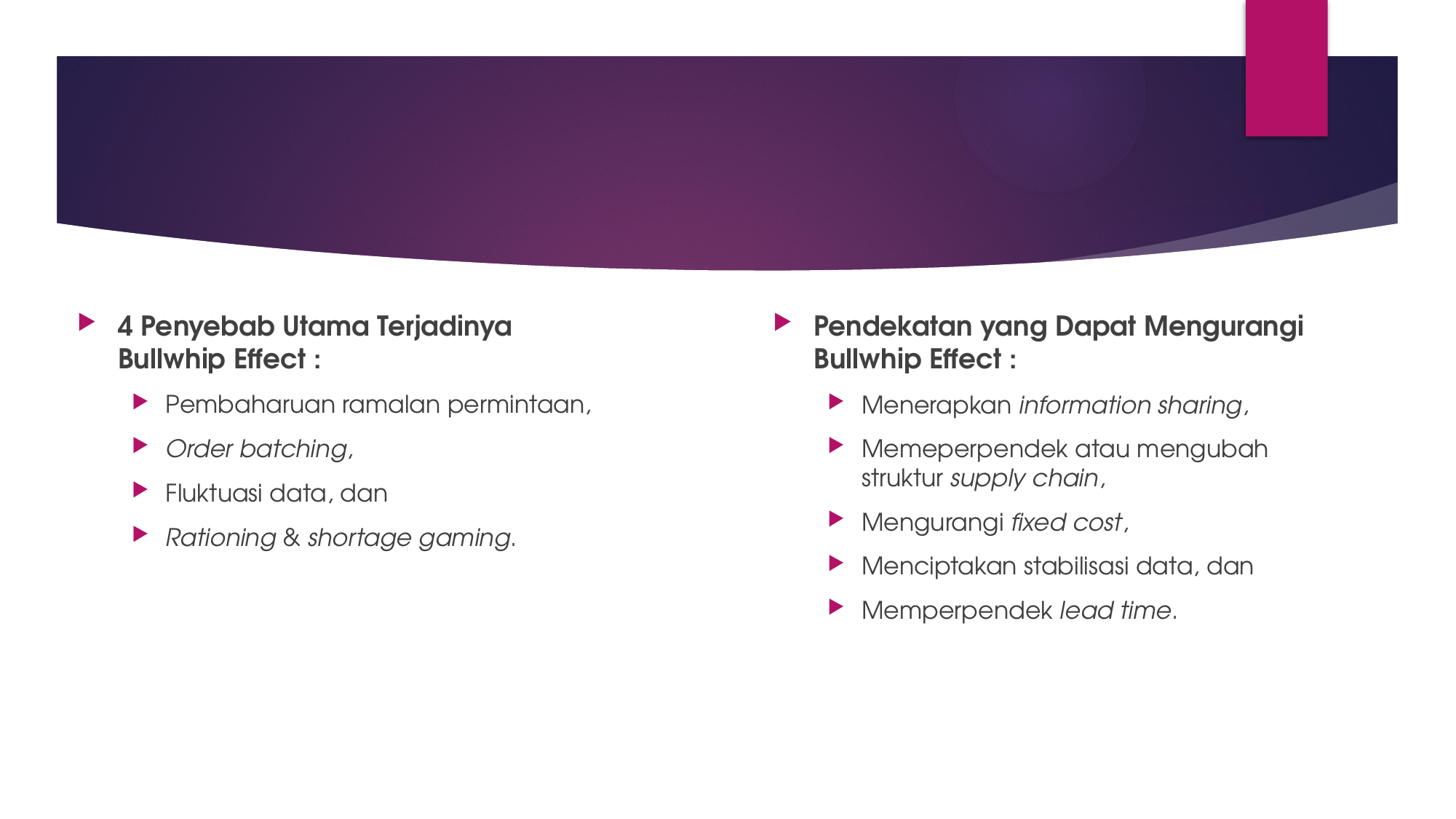

#
4 Penyebab Utama Terjadinya Bullwhip Effect :
Pembaharuan ramalan permintaan,
Order batching,
Fluktuasi data, dan
Rationing & shortage gaming.

Pendekatan yang Dapat Mengurangi Bullwhip Effect :
Menerapkan information sharing,
Memeperpendek atau mengubah struktur supply chain,
Mengurangi fixed cost,
Menciptakan stabilisasi data, dan
Memperpendek lead time.